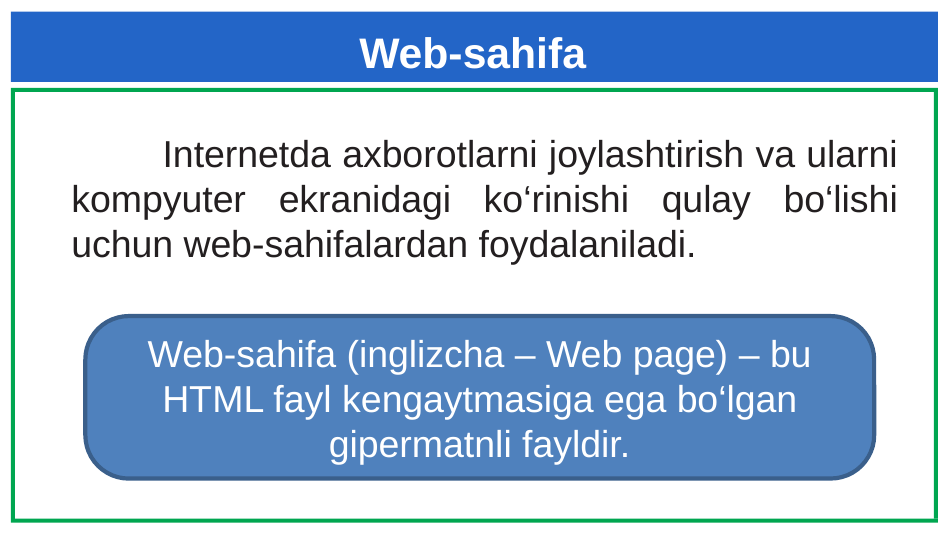

# Web-sahifa
        Internetda axborotlarni joylashtirish va ularni kompyuter ekranidagi ko‘rinishi qulay bo‘lishi uchun web-sahifalardan foydalaniladi.
Web-sahifa (inglizcha – Web page) – bu HTML fayl kengaytmasiga ega bo‘lgan gipermatnli fayldir.